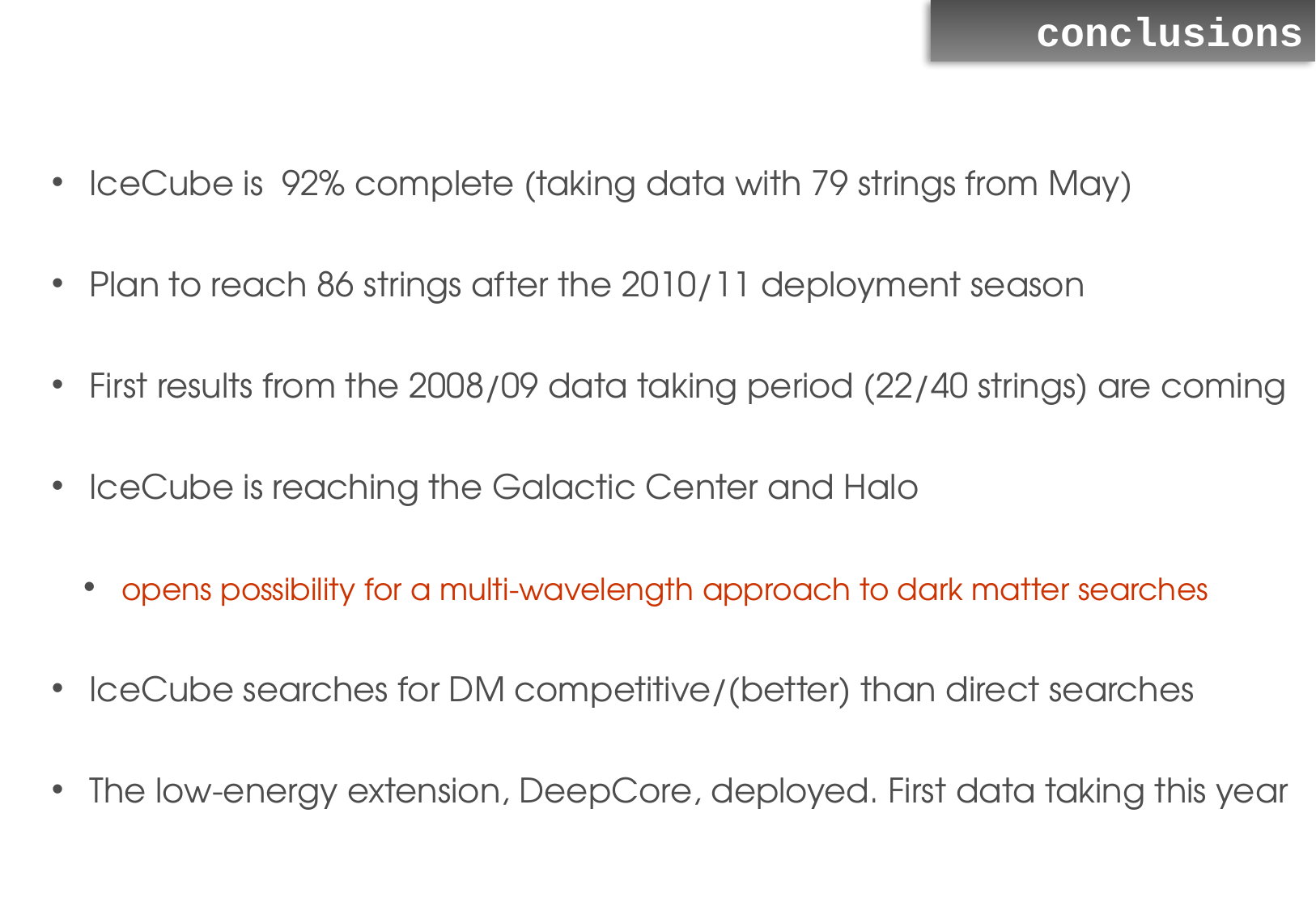

conclusions
 IceCube is  92% complete (taking data with 79 strings from May)
 Plan to reach 86 strings after the 2010/11 deployment season
 First results from the 2008/09 data taking period (22/40 strings) are coming
 IceCube is reaching the Galactic Center and Halo
 opens possibility for a multi-wavelength approach to dark matter searches
 IceCube searches for DM competitive/(better) than direct searches
 The low-energy extension, DeepCore, deployed. First data taking this year